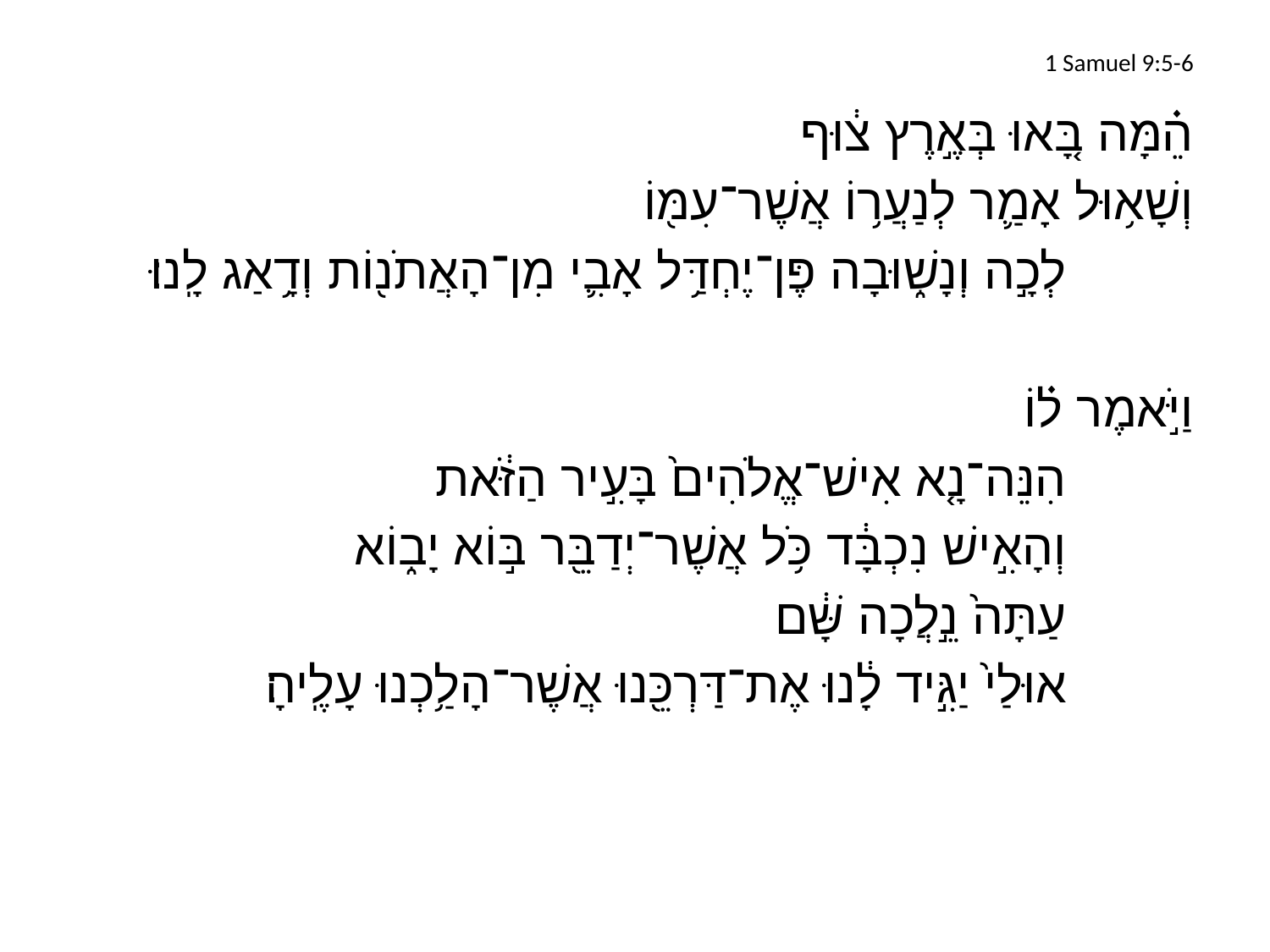

# 1 Samuel 9:5-6
	הֵ֗מָּה בָּ֚אוּ בְּאֶ֣רֶץ צ֔וּף
	וְשָׁא֥וּל אָמַ֛ר לְנַעֲר֥וֹ אֲשֶׁר־עִמּ֖וֹ
		לְכָ֣ה וְנָשׁ֑וּבָה פֶּן־יֶחְדַּ֥ל אָבִ֛י מִן־הָאֲתֹנ֖וֹת וְדָ֥אַג לָֽנוּ׃

וַיֹּ֣אמֶר ל֗וֹ
		הִנֵּה־נָ֤א אִישׁ־אֱלֹהִים֙ בָּעִ֣יר הַזֹּ֔את
		וְהָאִ֣ישׁ נִכְבָּ֔ד כֹּ֥ל אֲשֶׁר־יְדַבֵּ֖ר בּ֣וֹא יָב֑וֹא
		עַתָּה֙ נֵ֣לֲכָה שָּׁ֔ם
		אוּלַי֙ יַגִּ֣יד לָ֔נוּ אֶת־דַּרְכֵּ֖נוּ אֲשֶׁר־הָלַ֥כְנוּ עָלֶֽיהָ׃